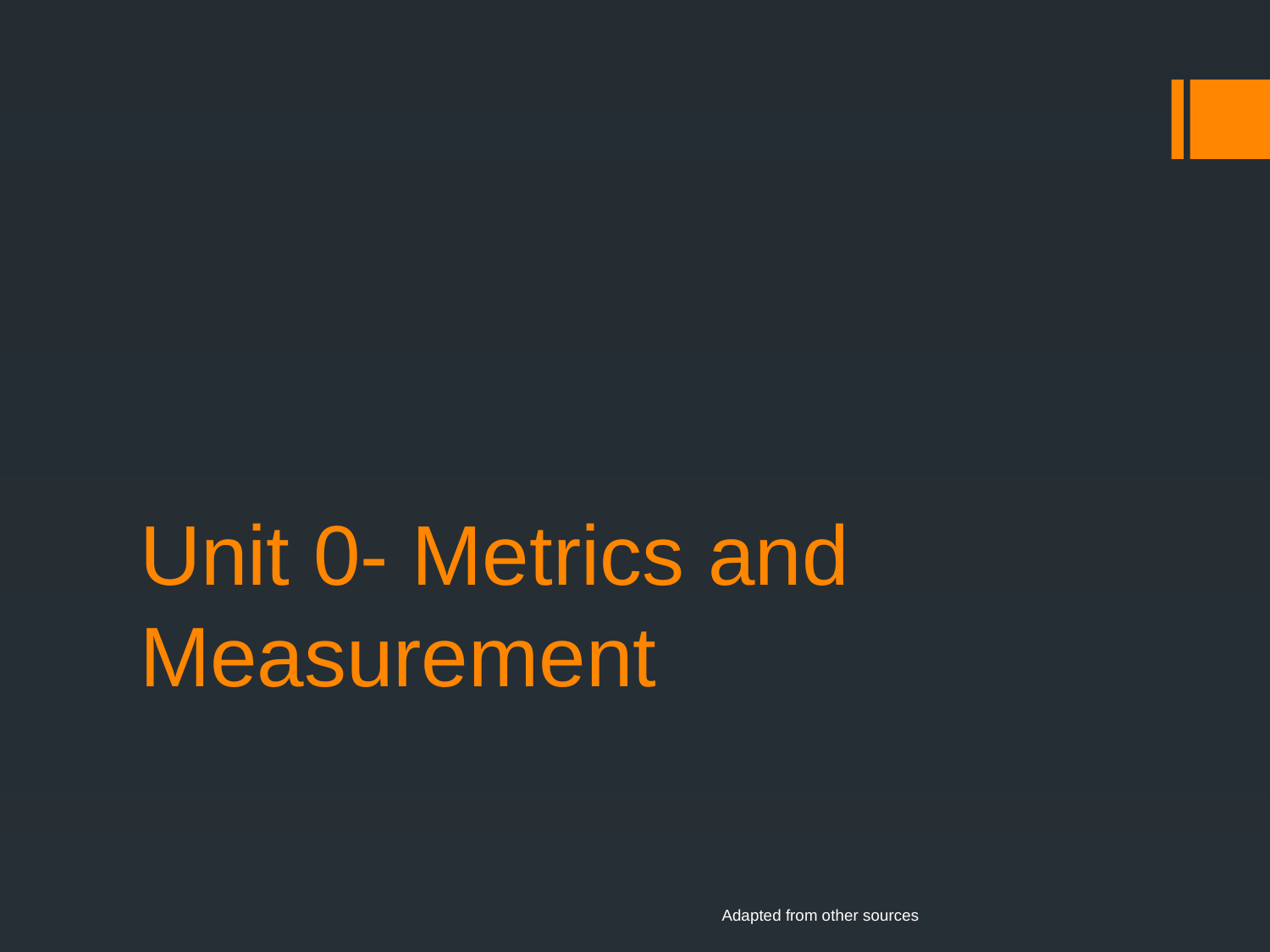

# Unit 0- Metrics and Measurement
Adapted from other sources